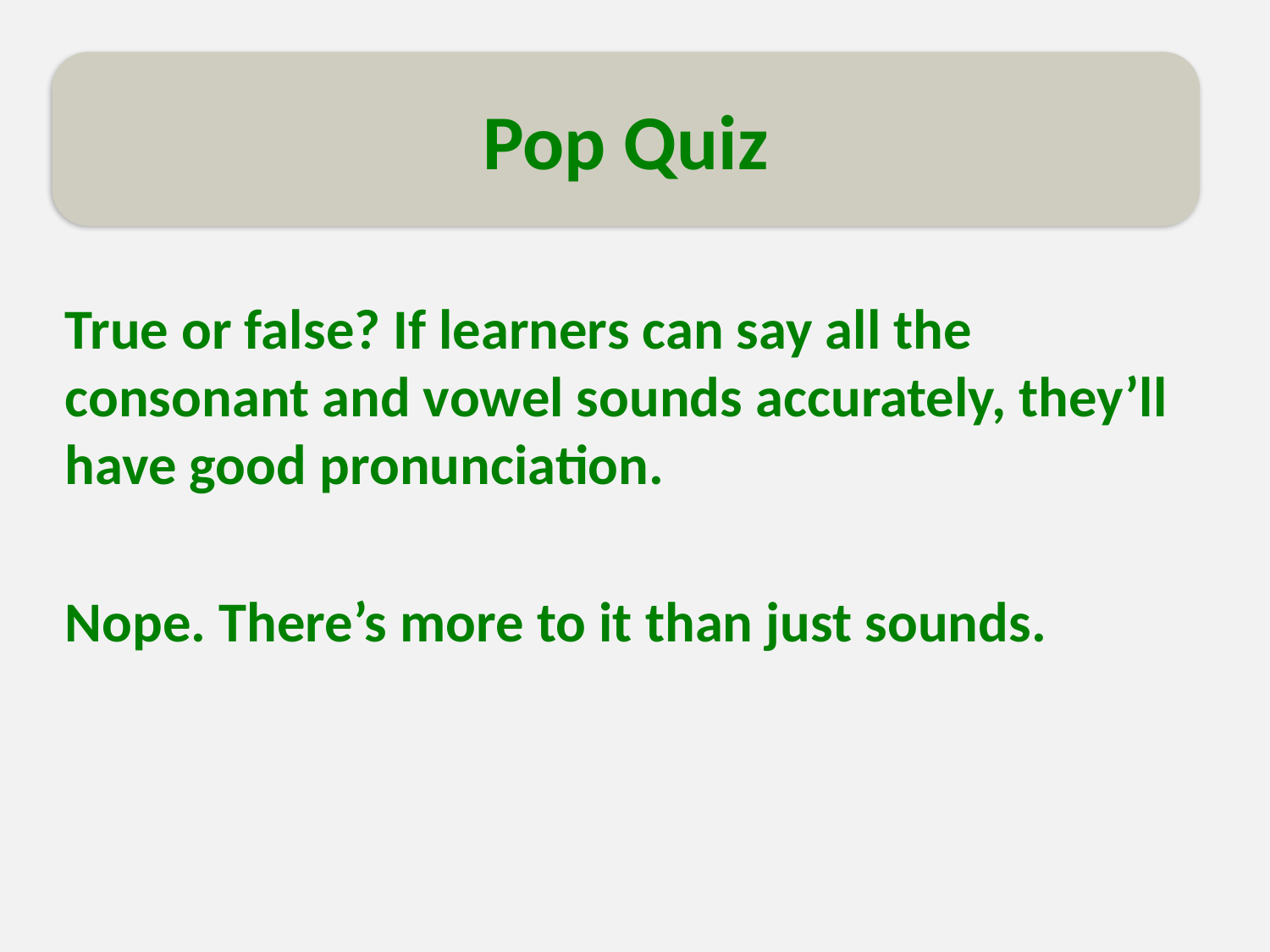

Pop Quiz
True or false? If learners can say all the consonant and vowel sounds accurately, they’ll have good pronunciation.

Nope. There’s more to it than just sounds.